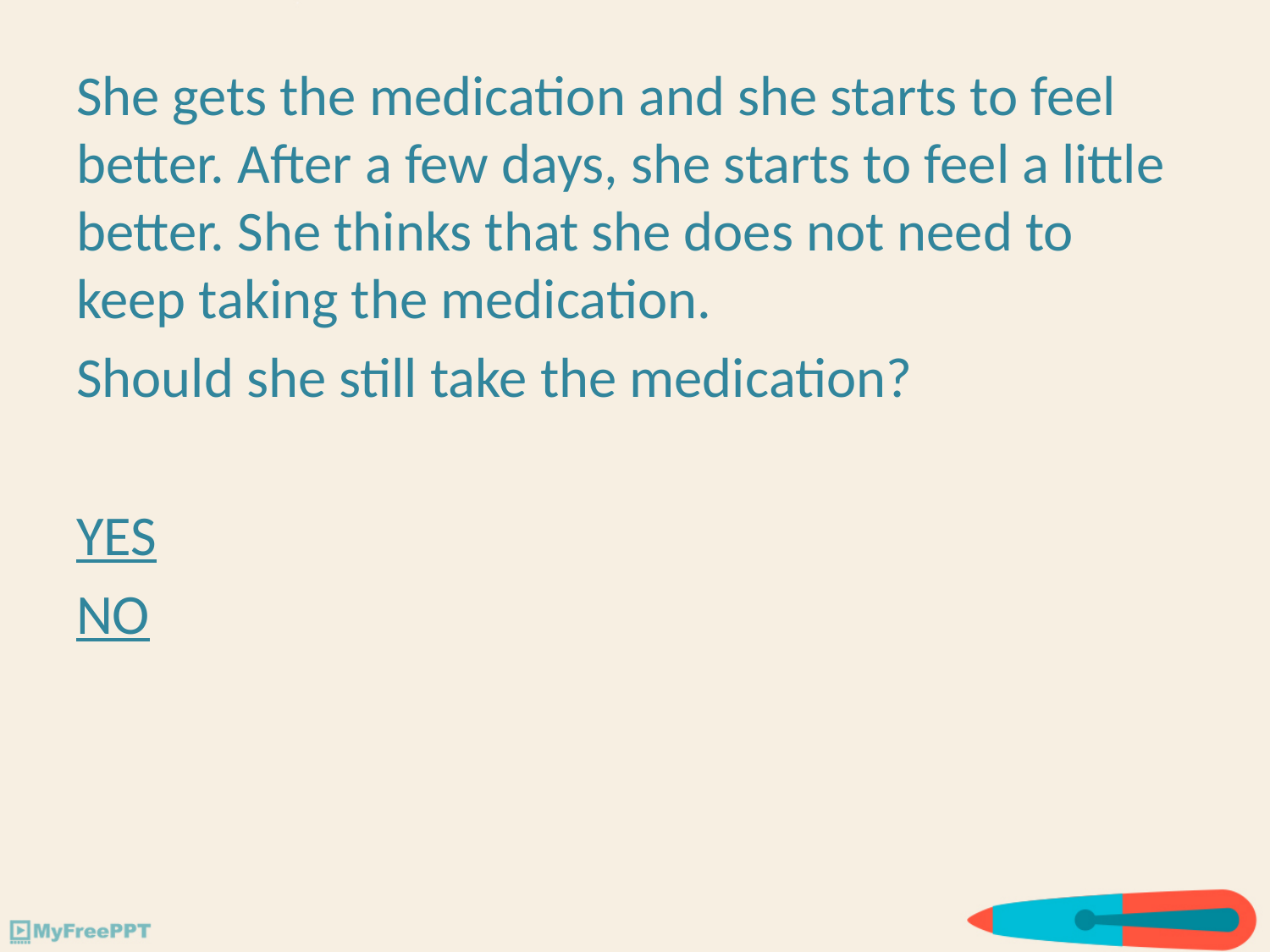

She gets the medication and she starts to feel better. After a few days, she starts to feel a little better. She thinks that she does not need to keep taking the medication.
Should she still take the medication?

YES
NO